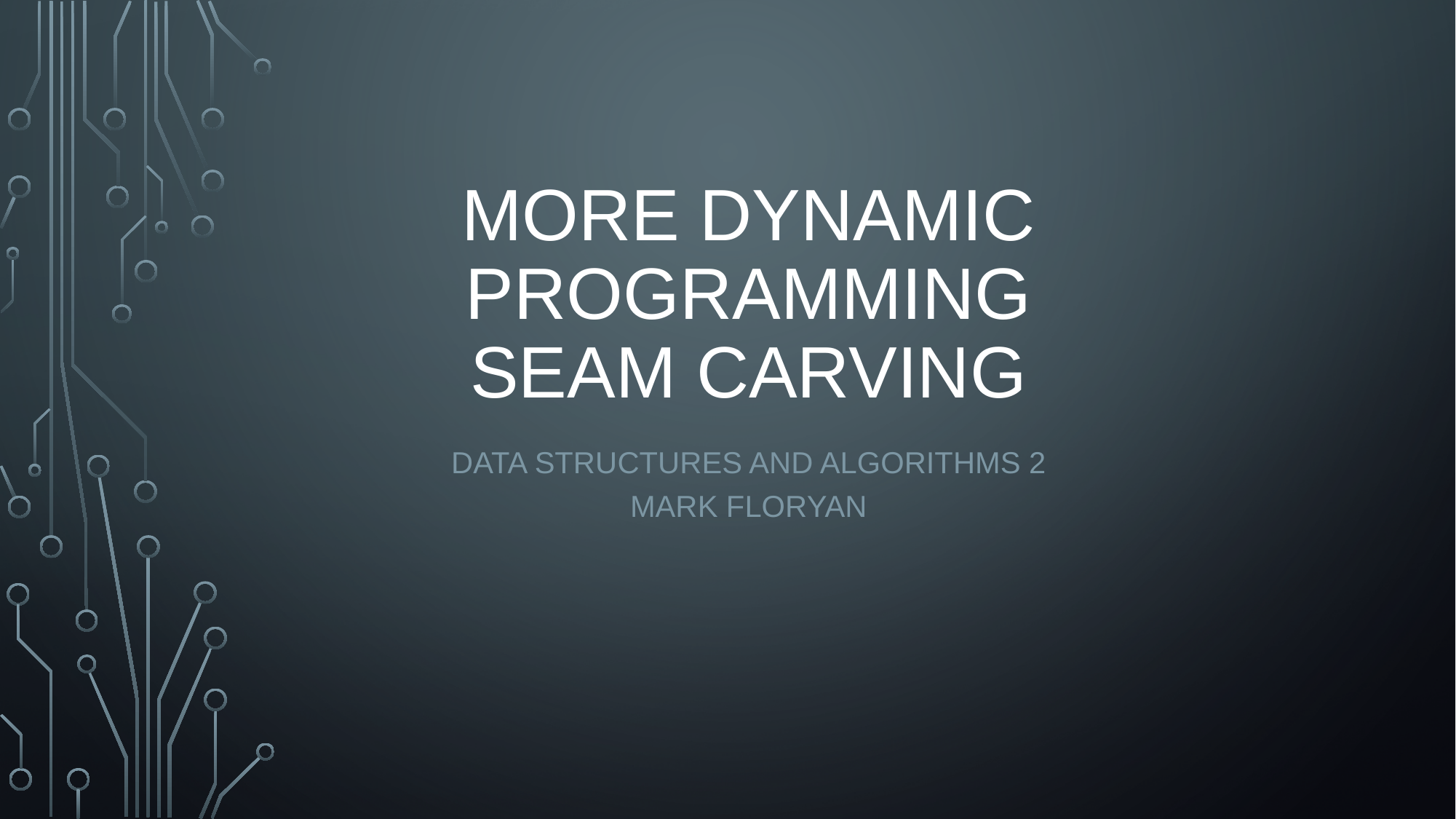

# More Dynamic Programming Seam Carving
Data Structures and Algorithms 2
Mark Floryan